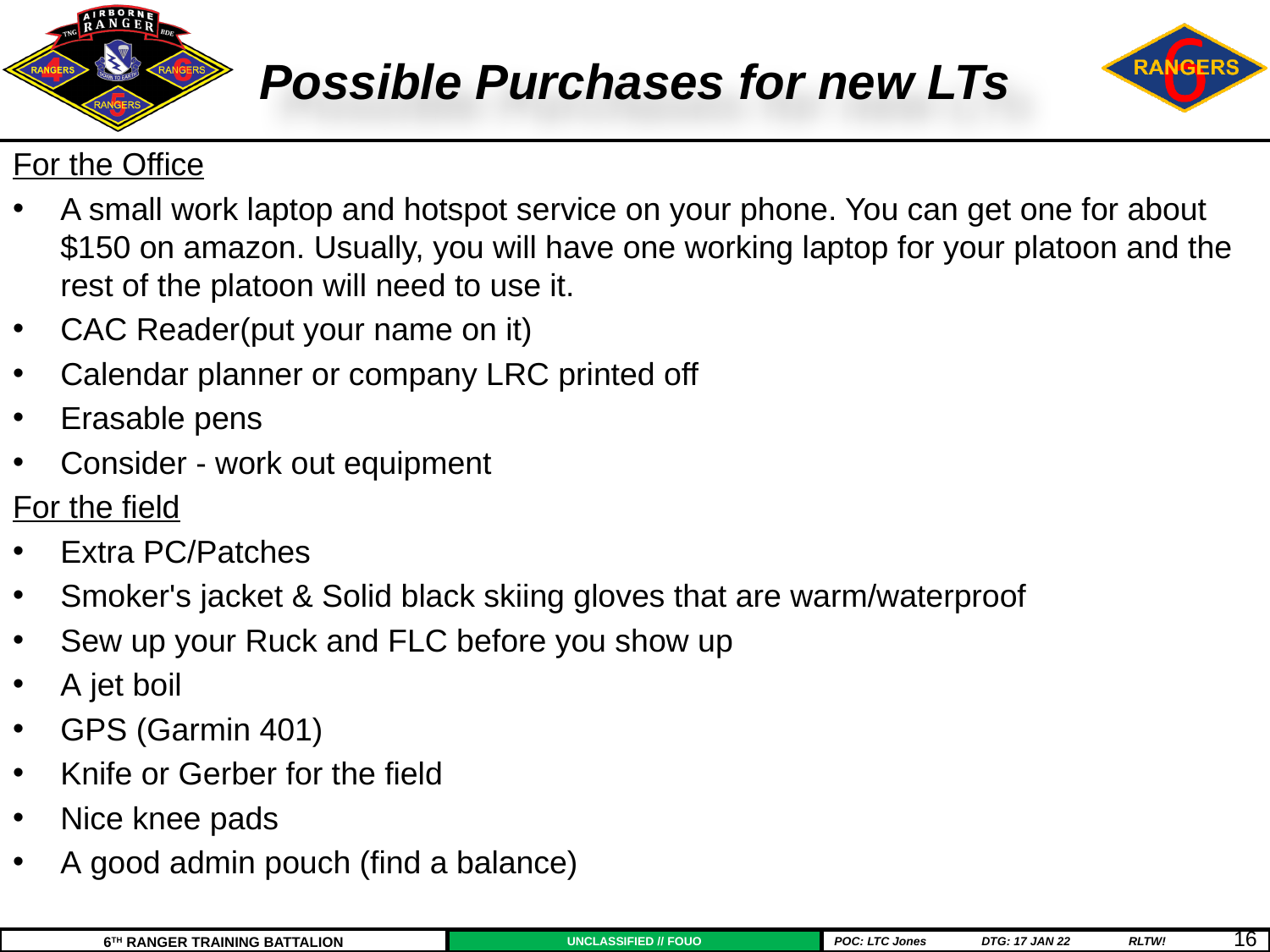

Possible Purchases for new LTs
For the Office
A small work laptop and hotspot service on your phone. You can get one for about $150 on amazon. Usually, you will have one working laptop for your platoon and the rest of the platoon will need to use it.
CAC Reader(put your name on it)
Calendar planner or company LRC printed off
Erasable pens
Consider - work out equipment
For the field
Extra PC/Patches
Smoker's jacket & Solid black skiing gloves that are warm/waterproof
Sew up your Ruck and FLC before you show up
A jet boil
GPS (Garmin 401)
Knife or Gerber for the field
Nice knee pads
A good admin pouch (find a balance)
	16